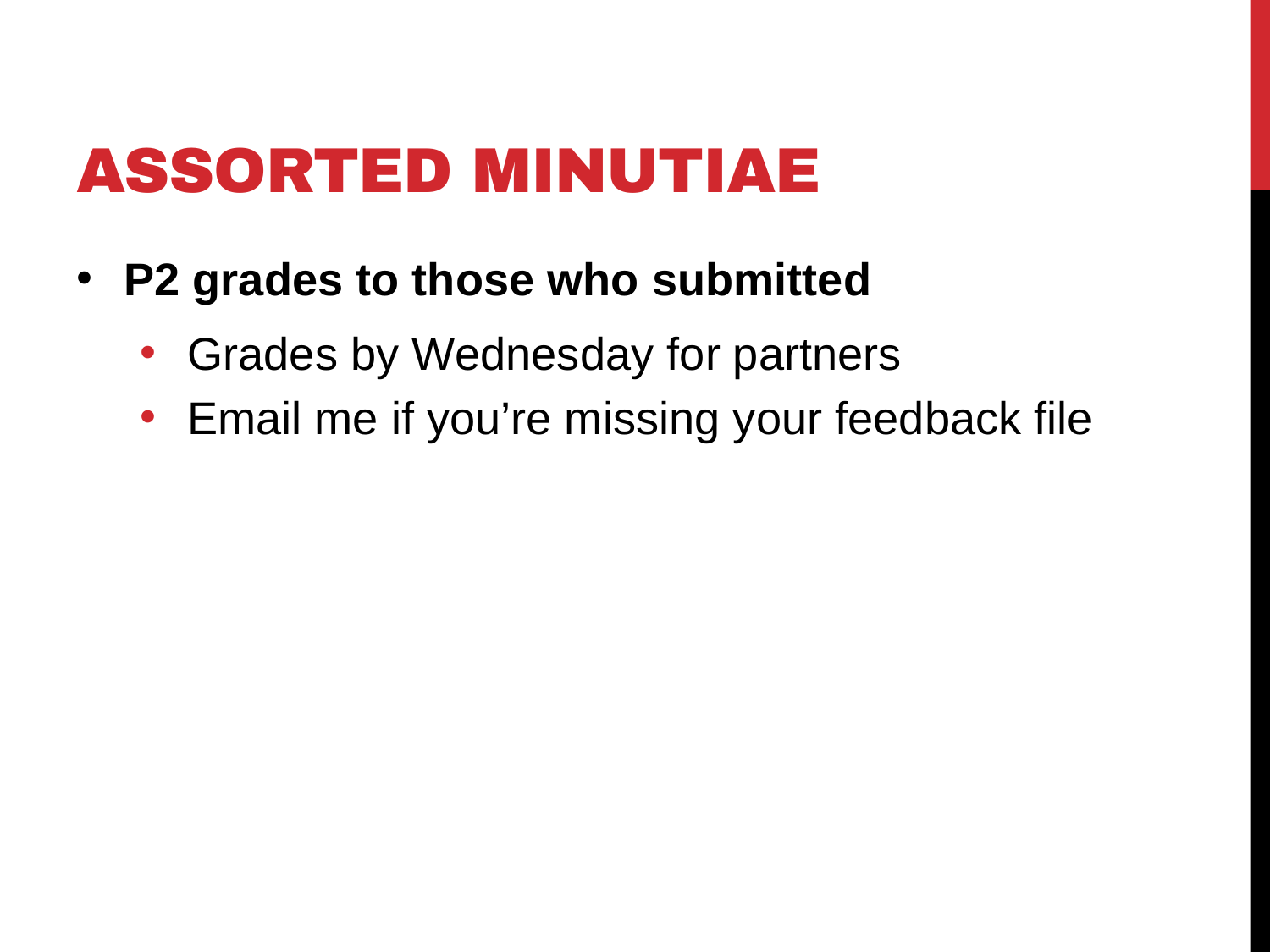

# Assorted minutiae
P2 grades to those who submitted
Grades by Wednesday for partners
Email me if you’re missing your feedback file